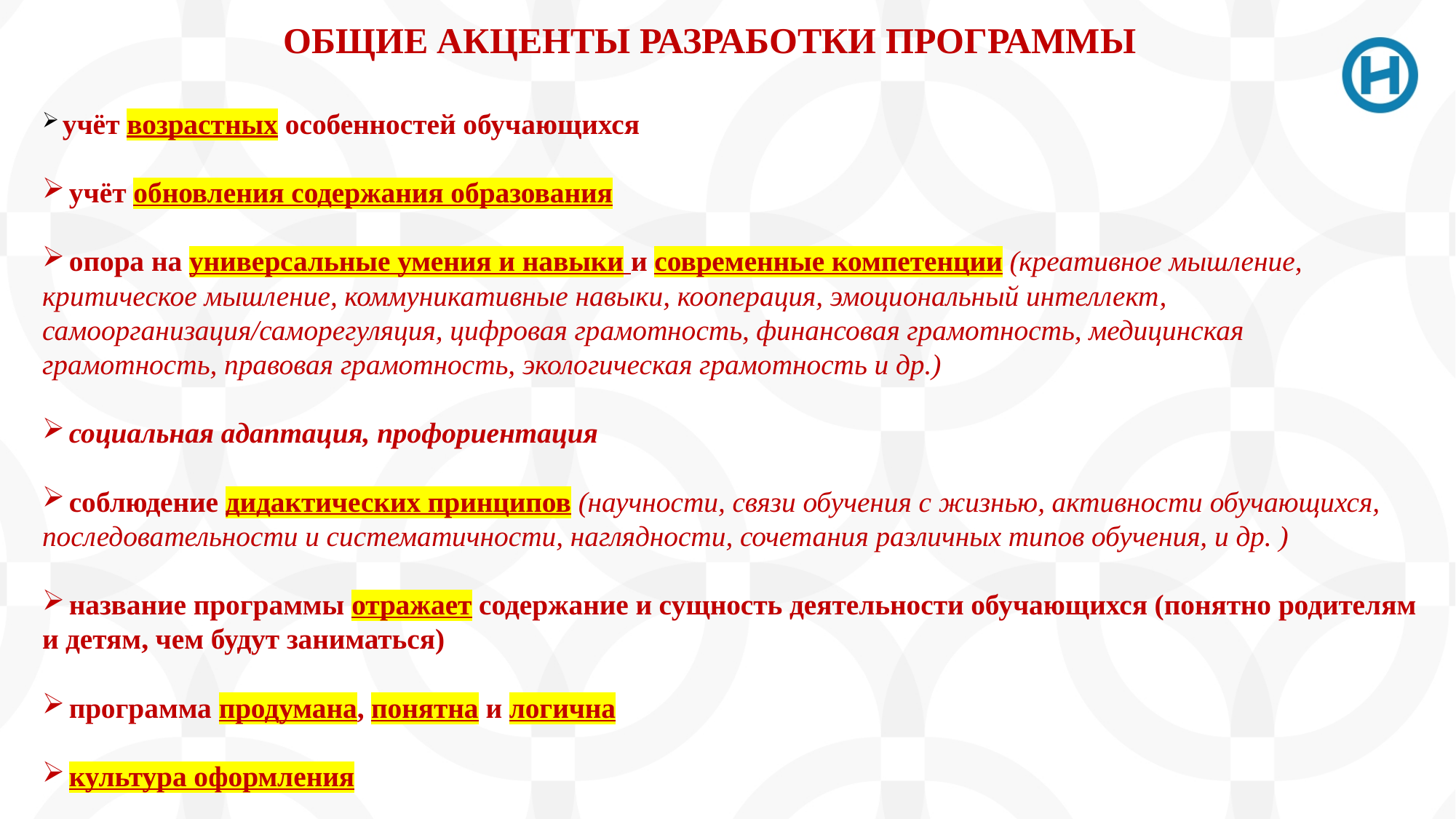

# ОБЩИЕ АКЦЕНТЫ РАЗРАБОТКИ ПРОГРАММЫ
 учёт возрастных особенностей обучающихся

 учёт обновления содержания образования

 опора на универсальные умения и навыки и современные компетенции (креативное мышление, критическое мышление, коммуникативные навыки, кооперация, эмоциональный интеллект, самоорганизация/саморегуляция, цифровая грамотность, финансовая грамотность, медицинская грамотность, правовая грамотность, экологическая грамотность и др.)

 социальная адаптация, профориентация

 соблюдение дидактических принципов (научности, связи обучения с жизнью, активности обучающихся, последовательности и систематичности, наглядности, сочетания различных типов обучения, и др. )

 название программы отражает содержание и сущность деятельности обучающихся (понятно родителям и детям, чем будут заниматься)

 программа продумана, понятна и логична

 культура оформления